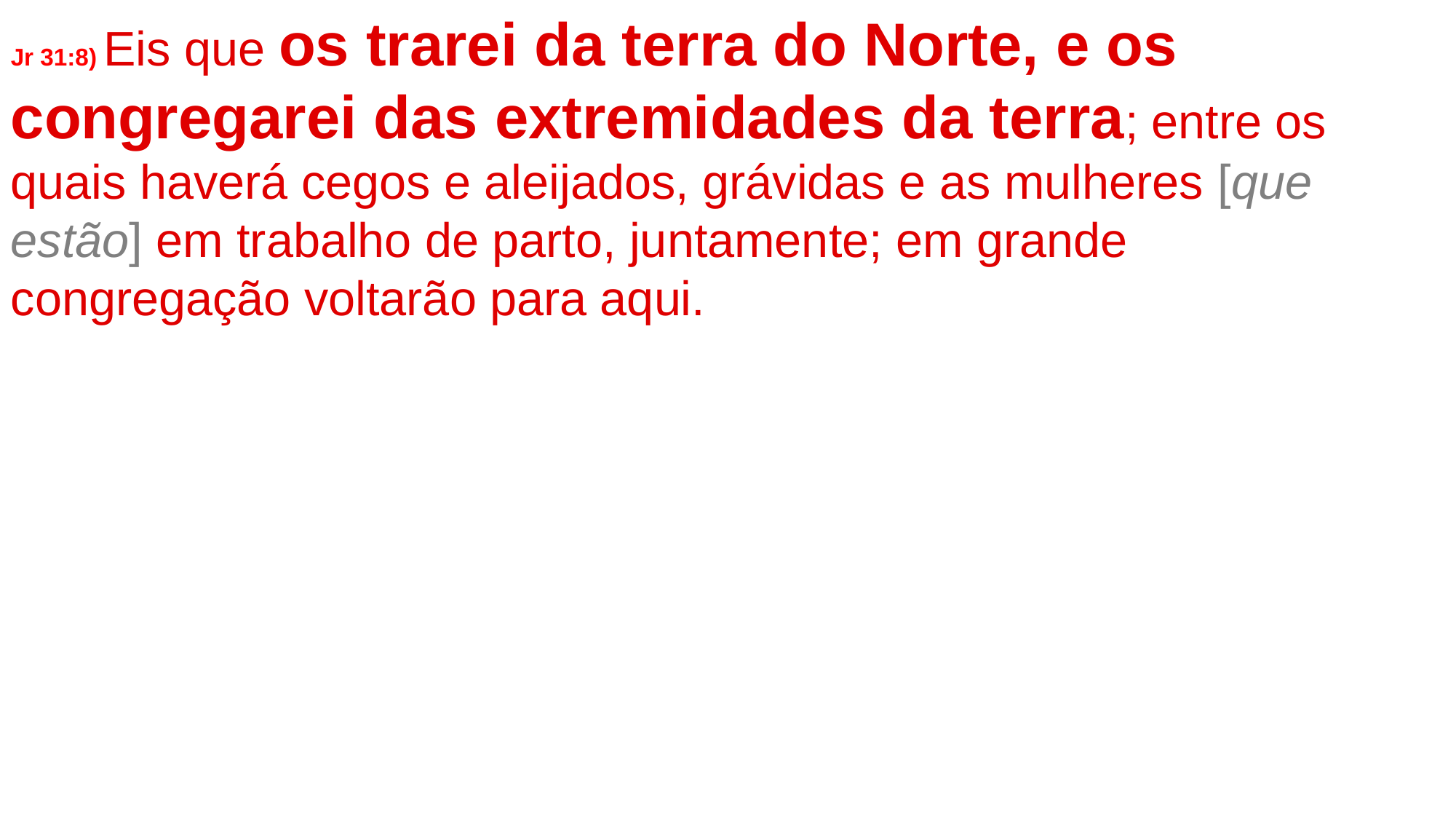

Jr 31:8) Eis que os trarei da terra do Norte, e os congregarei das extremidades da terra; entre os quais haverá cegos e aleijados, grávidas e as mulheres [que estão] em trabalho de parto, juntamente; em grande congregação voltarão para aqui.